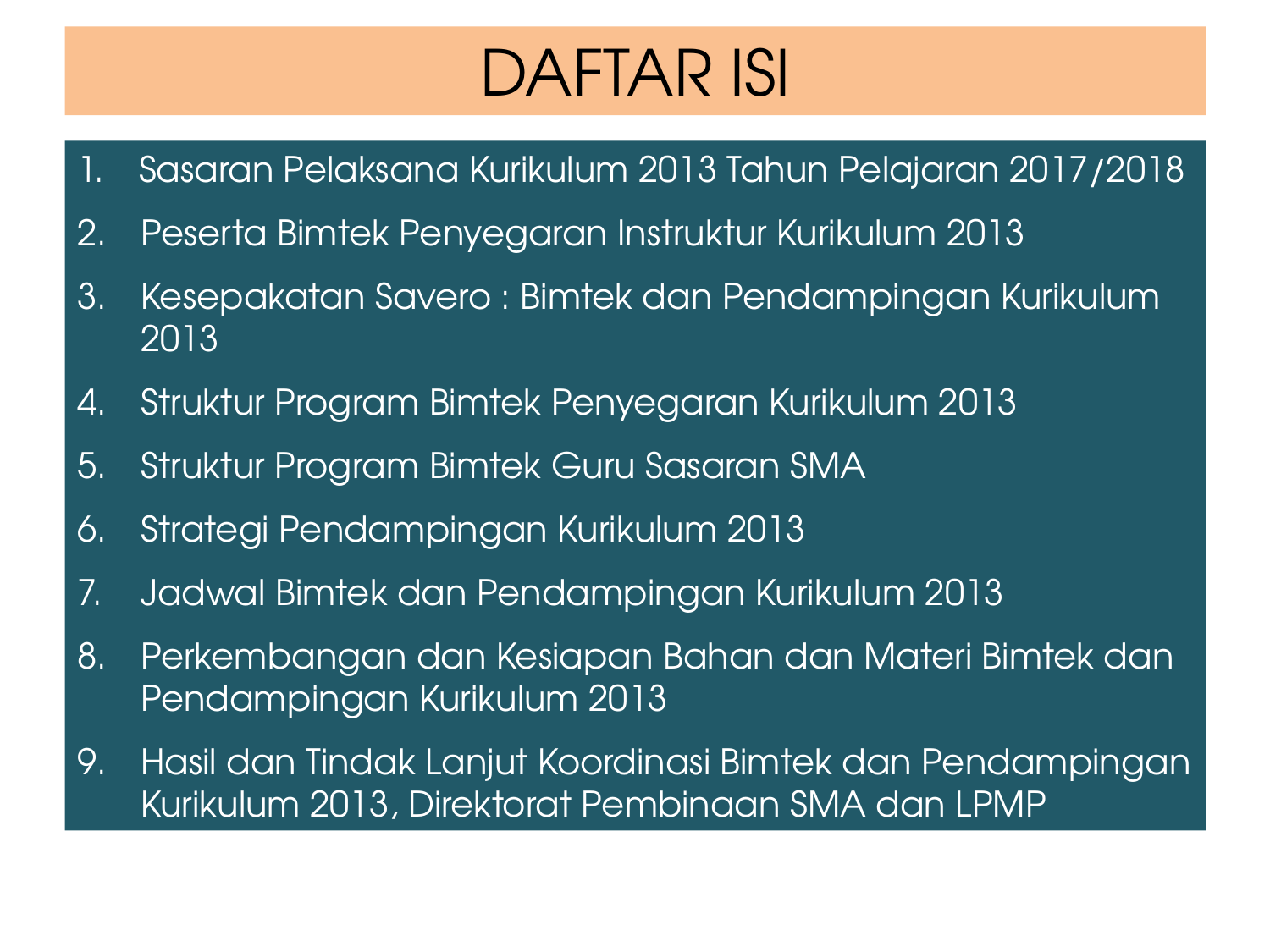

DAFTAR ISI

1.	Sasaran Pelaksana Kurikulum 2013 Tahun Pelajaran 2017/2018
Peserta Bimtek Penyegaran Instruktur Kurikulum 2013
Kesepakatan Savero : Bimtek dan Pendampingan Kurikulum 2013
Struktur Program Bimtek Penyegaran Kurikulum 2013
Struktur Program Bimtek Guru Sasaran SMA
Strategi Pendampingan Kurikulum 2013
Jadwal Bimtek dan Pendampingan Kurikulum 2013
Perkembangan dan Kesiapan Bahan dan Materi Bimtek dan Pendampingan Kurikulum 2013
Hasil dan Tindak Lanjut Koordinasi Bimtek dan Pendampingan Kurikulum 2013, Direktorat Pembinaan SMA dan LPMP